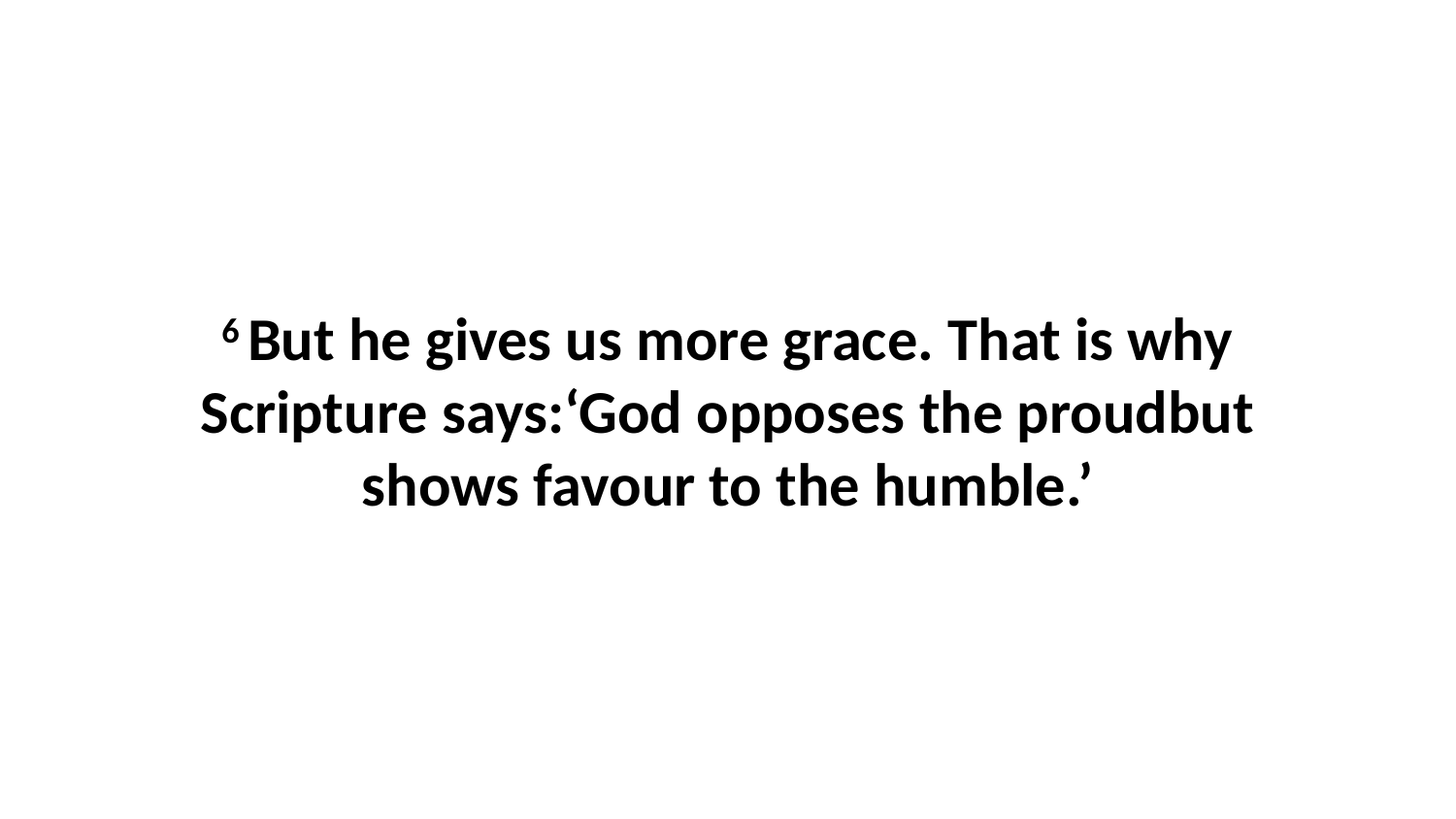

6 But he gives us more grace. That is why Scripture says:‘God opposes the proudbut shows favour to the humble.’